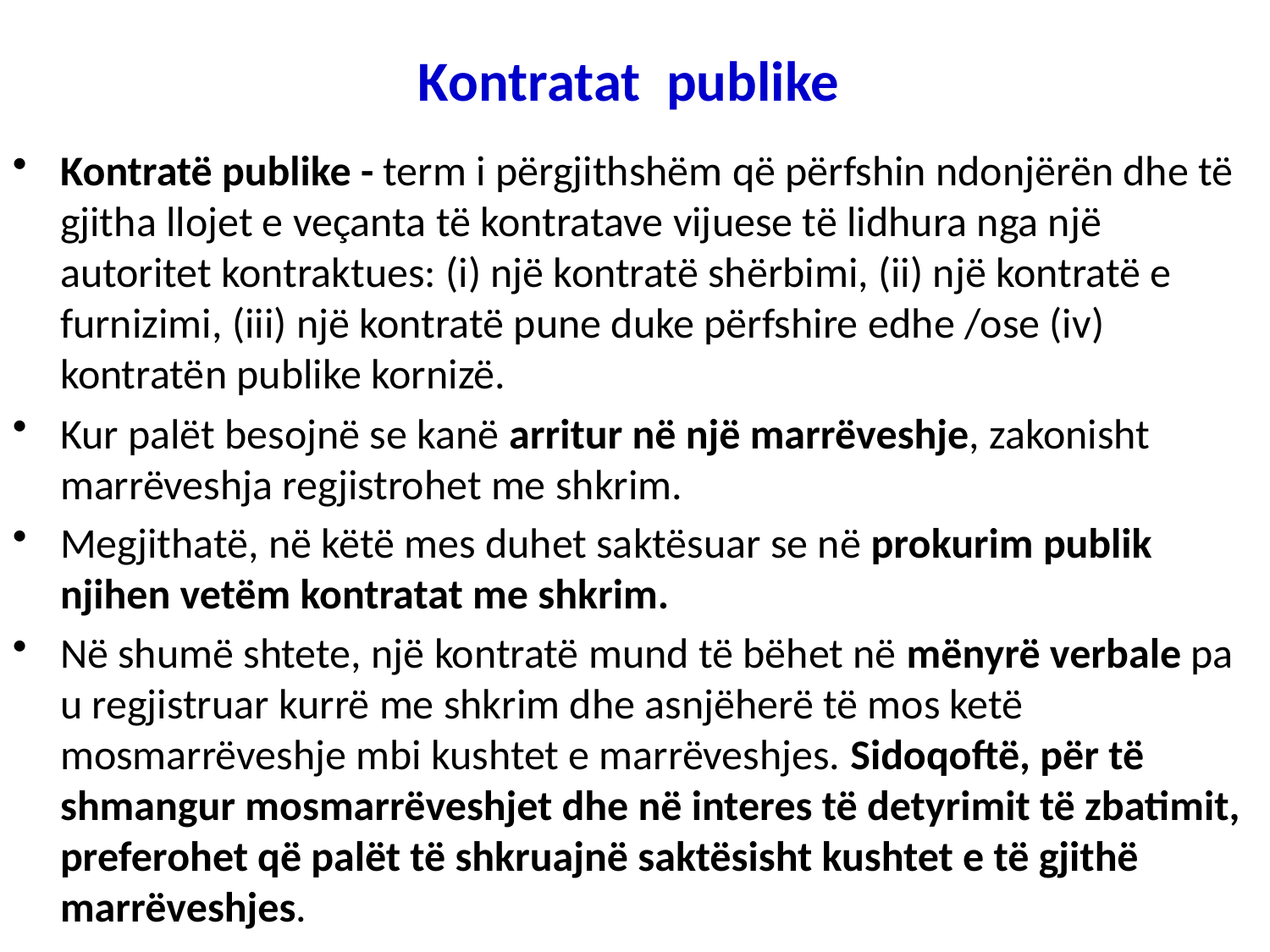

# Kontratat  publike
Kontratë publike - term i përgjithshëm që përfshin ndonjërën dhe të gjitha llojet e veçanta të kontratave vijuese të lidhura nga një autoritet kontraktues: (i) një kontratë shërbimi, (ii) një kontratë e furnizimi, (iii) një kontratë pune duke përfshire edhe /ose (iv) kontratën publike kornizë.
Kur palët besojnë se kanë arritur në një marrëveshje, zakonisht marrëveshja regjistrohet me shkrim.
Megjithatë, në këtë mes duhet saktësuar se në prokurim publik njihen vetëm kontratat me shkrim.
Në shumë shtete, një kontratë mund të bëhet në mënyrë verbale pa u regjistruar kurrë me shkrim dhe asnjëherë të mos ketë mosmarrëveshje mbi kushtet e marrëveshjes. Sidoqoftë, për të shmangur mosmarrëveshjet dhe në interes të detyrimit të zbatimit, preferohet që palët të shkruajnë saktësisht kushtet e të gjithë marrëveshjes.